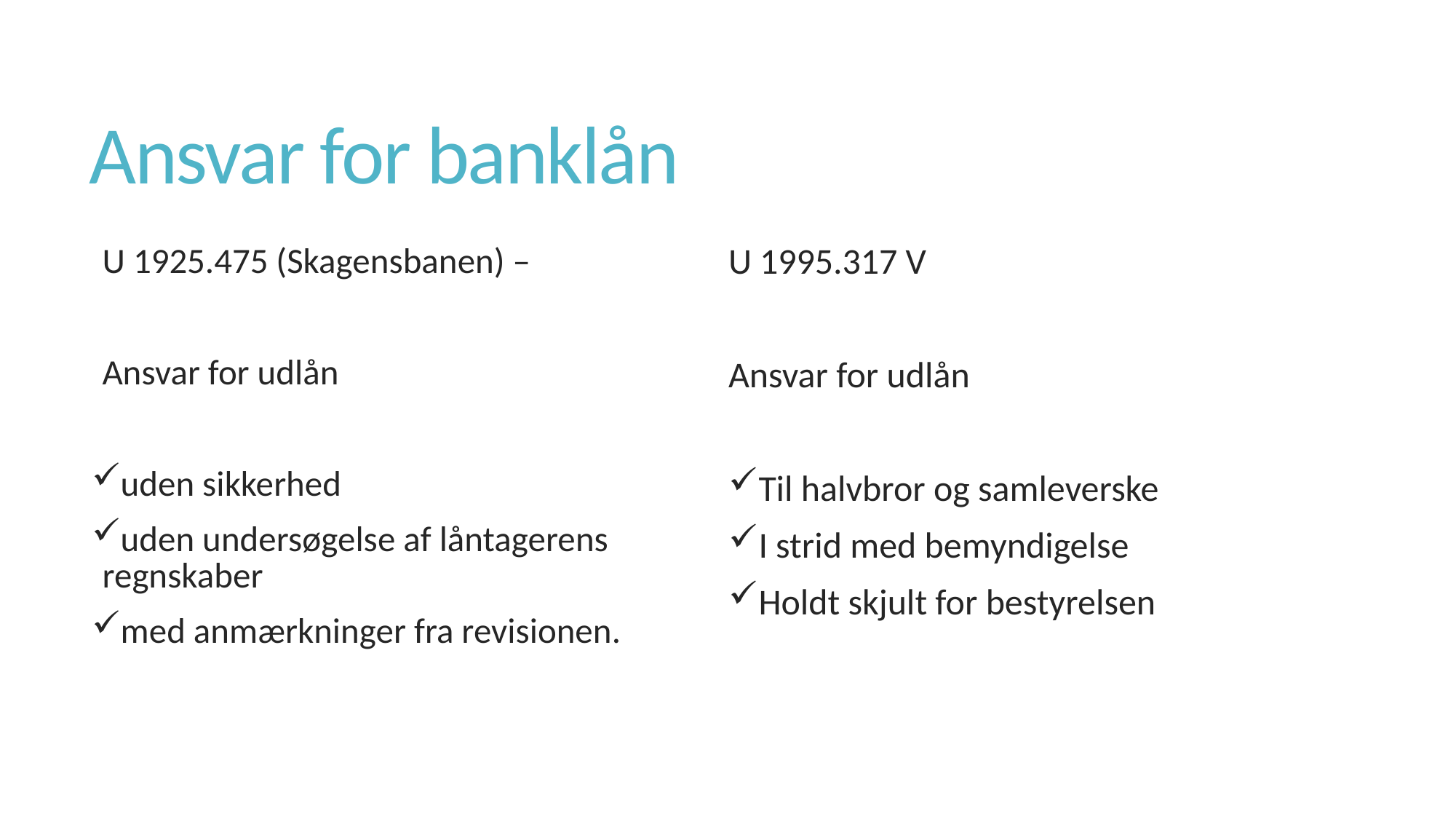

# Ansvar for banklån
U 1925.475 (Skagensbanen) –

Ansvar for udlån

uden sikkerhed
uden undersøgelse af låntagerens regnskaber
med anmærkninger fra revisionen.

U 1995.317 V

Ansvar for udlån

Til halvbror og samleverske
I strid med bemyndigelse
Holdt skjult for bestyrelsen